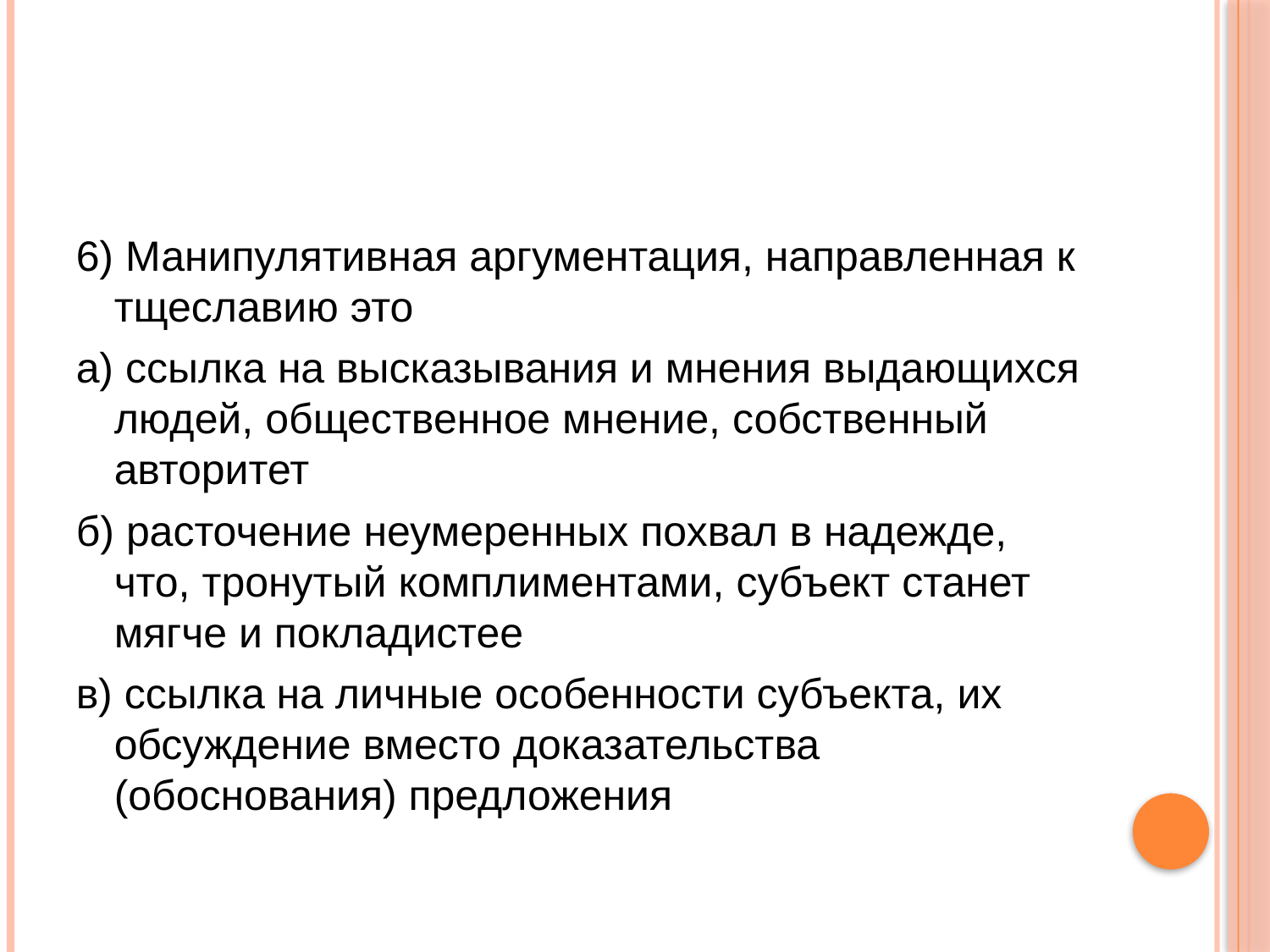

#
6) Манипулятивная аргументация, направленная к тщеславию это
а) ссылка на высказывания и мнения выдающихся людей, общественное мнение, собственный авторитет
б) расточение неумеренных похвал в надежде, что, тронутый комплиментами, субъект станет мягче и покладистее
в) ссылка на личные особенности субъекта, их обсуждение вместо доказательства (обоснования) предложения